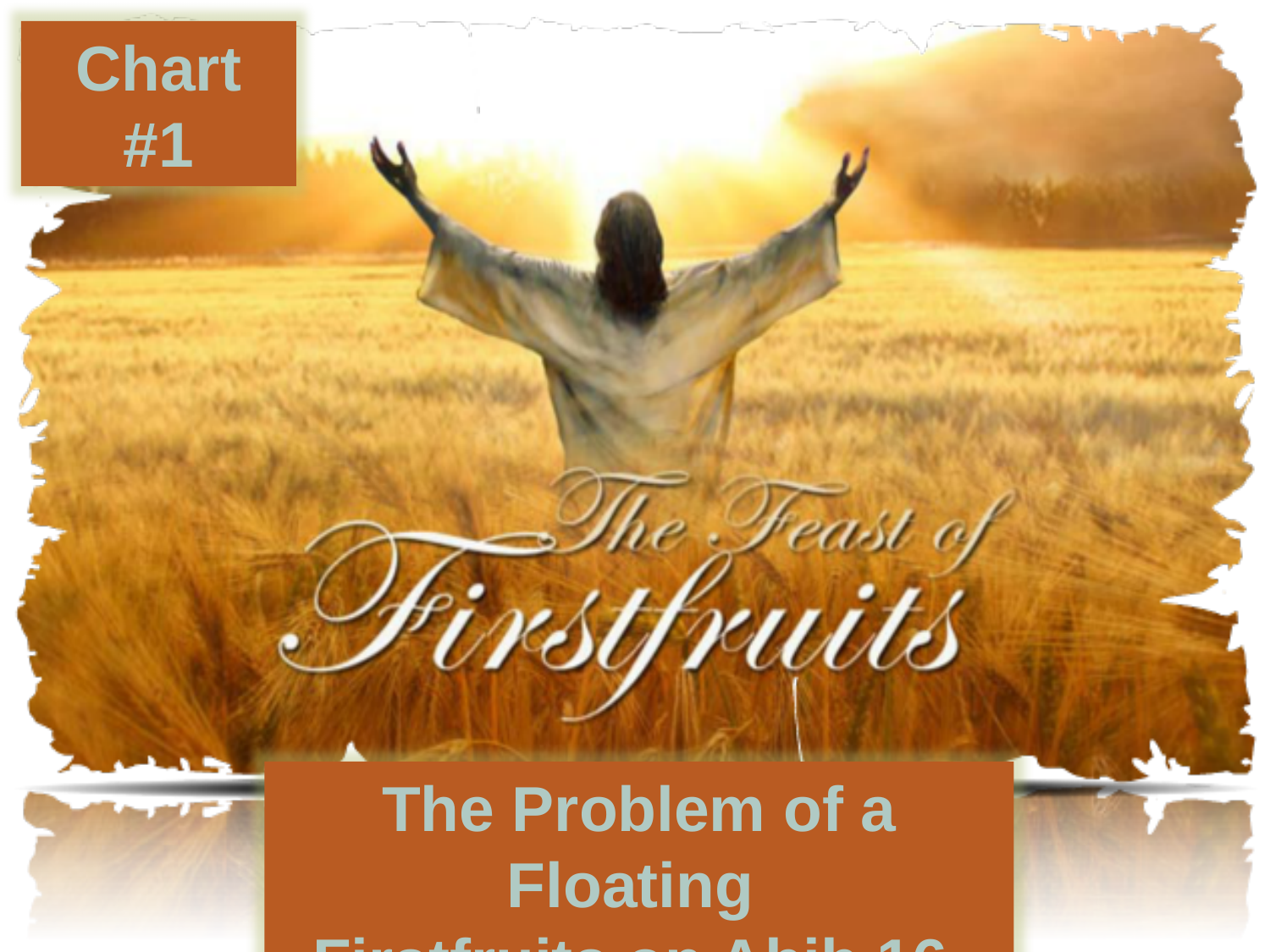

Chart #1
The Problem of a Floating
Firstfruits on Abib 16.
70